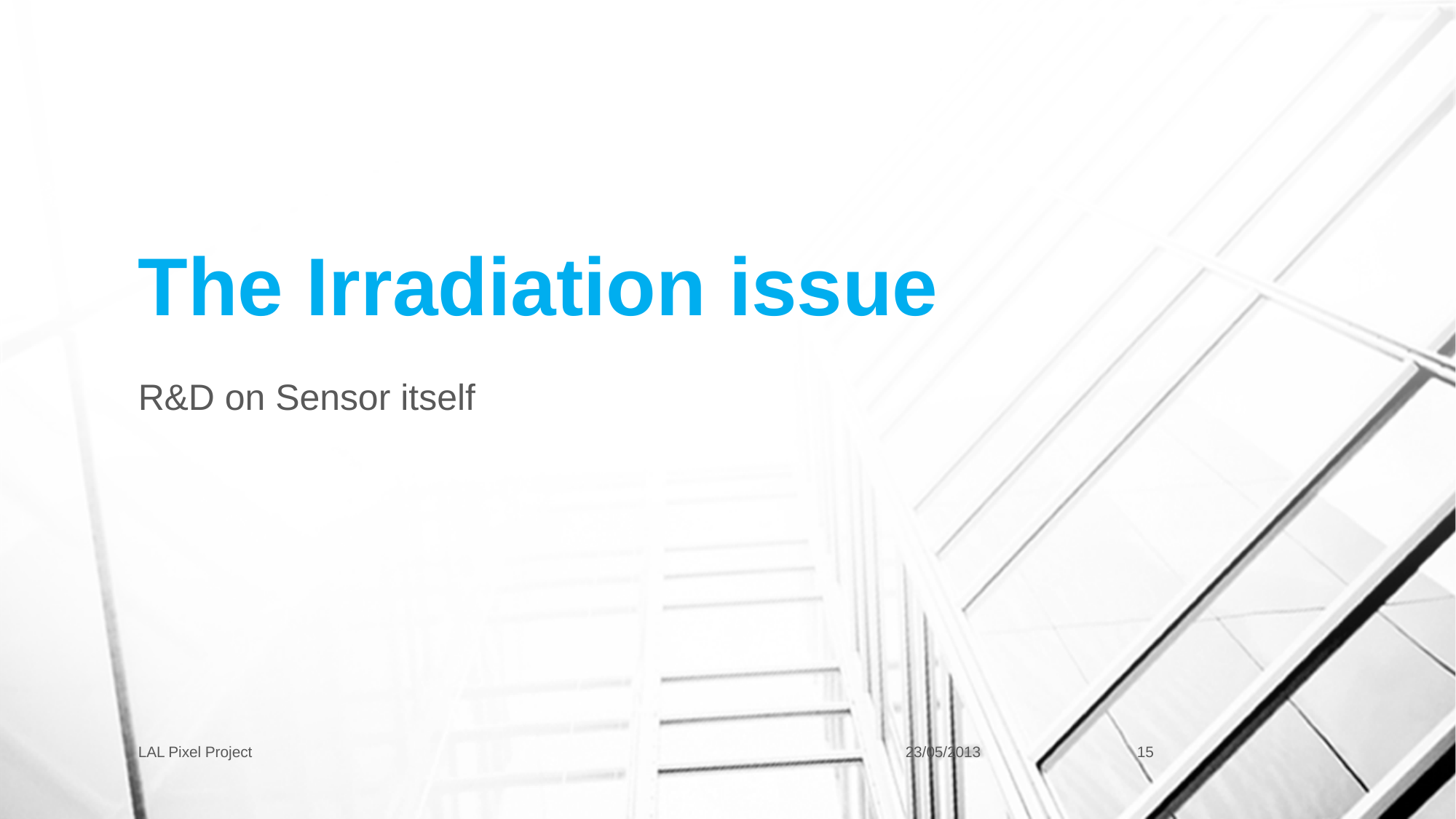

# The Irradiation issue
R&D on Sensor itself
LAL Pixel Project
23/05/2013
15